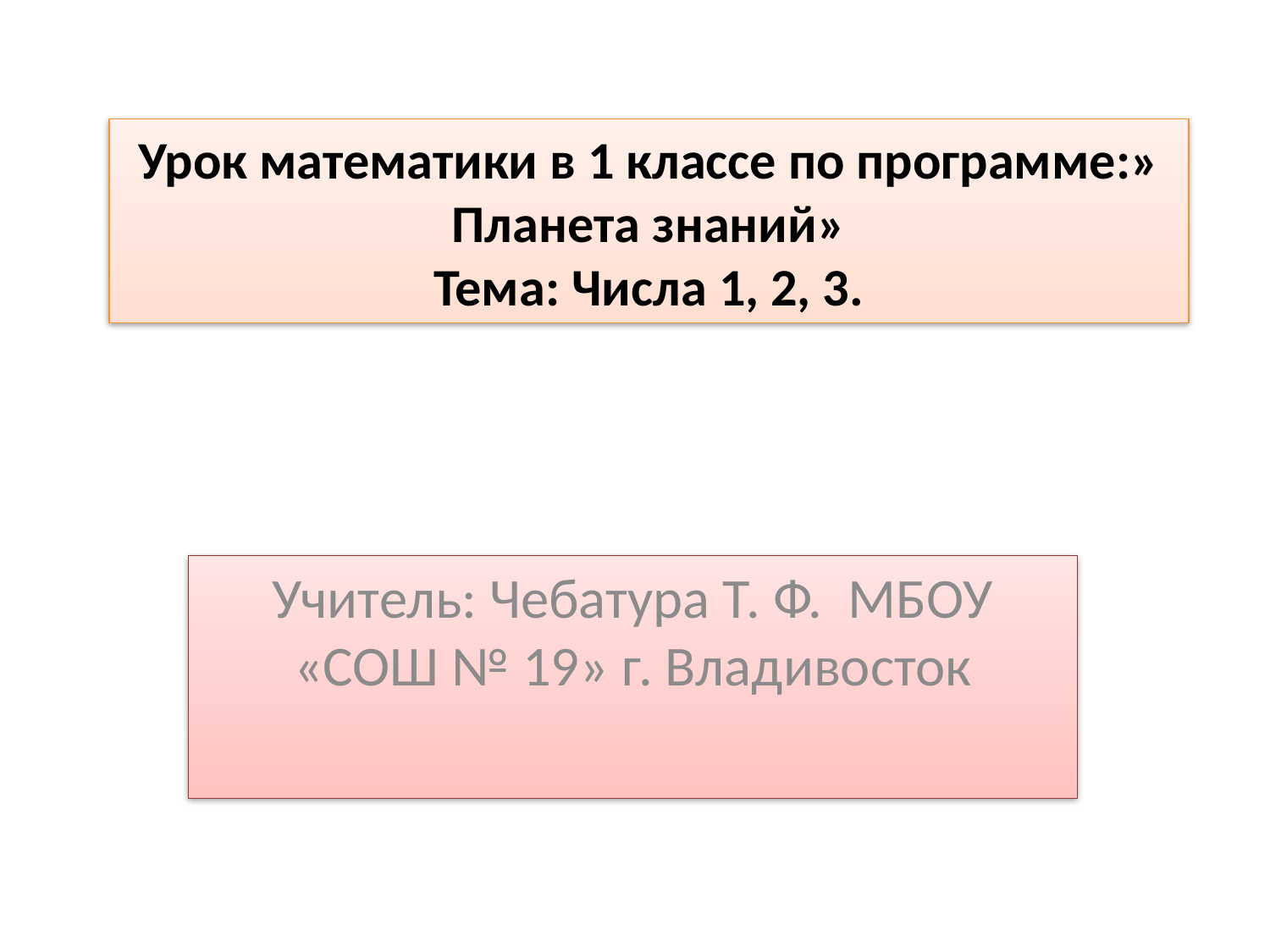

# Урок математики в 1 классе по программе:» Планета знаний» Тема: Числа 1, 2, 3.
Учитель: Чебатура Т. Ф.  МБОУ «СОШ № 19» г. Владивосток